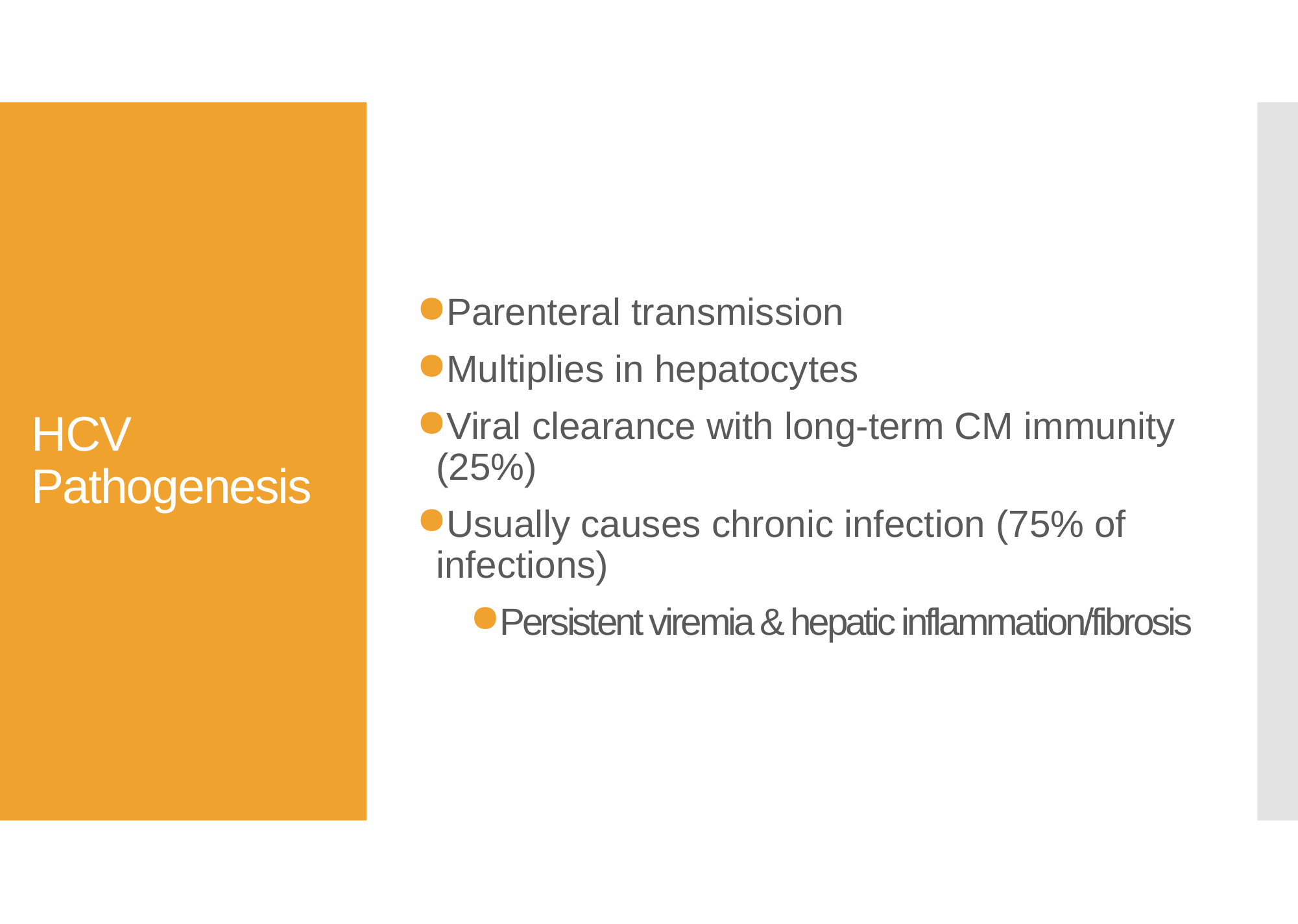

Parenteral transmission
Multiplies in hepatocytes
Viral clearance with long-term CM immunity (25%)
Usually causes chronic infection (75% of infections)
Persistent viremia & hepatic inflammation/fibrosis
# HCV Pathogenesis